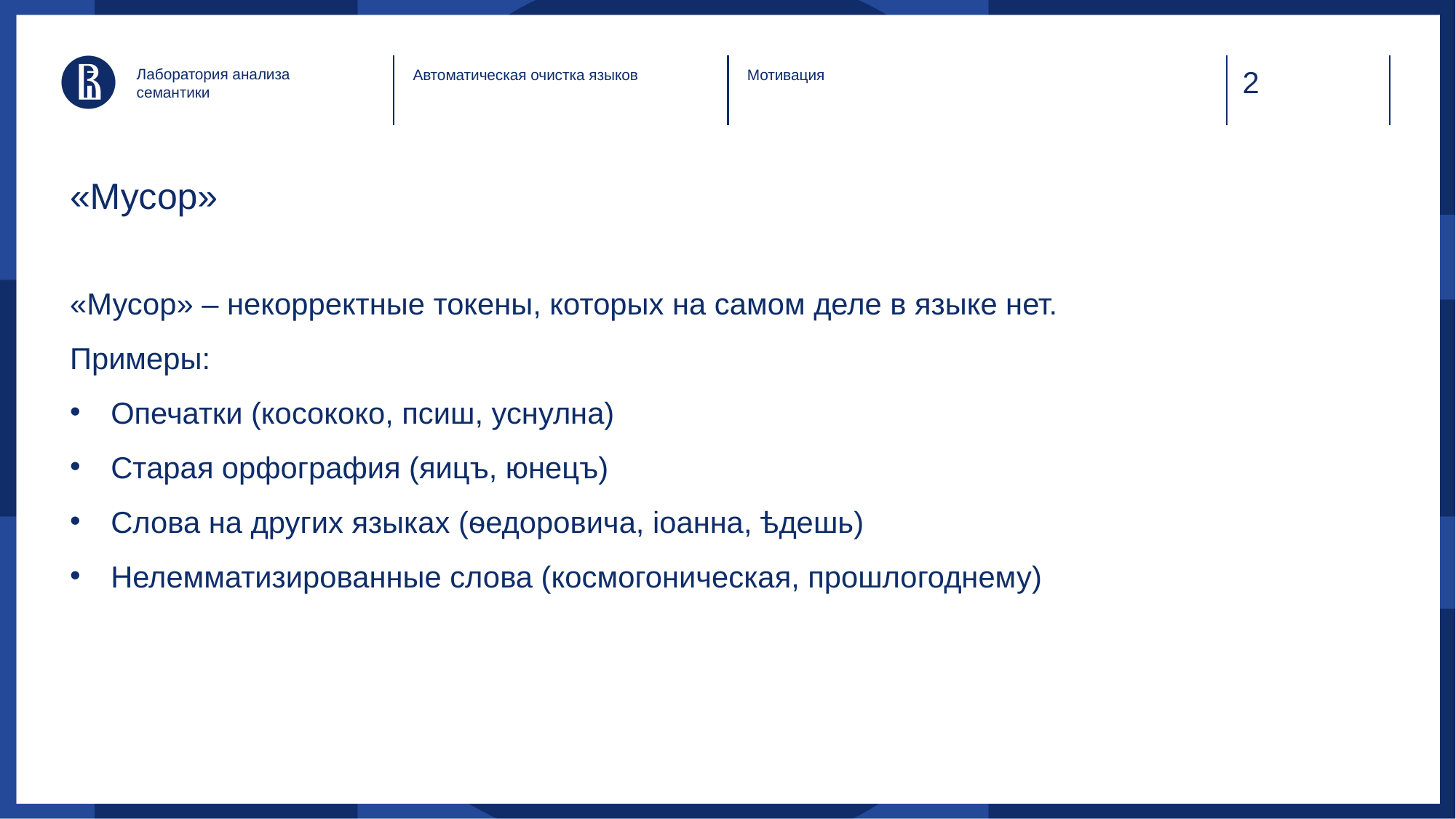

Лаборатория анализа семантики

Автоматическая очистка языков
Мотивация
# «Мусор»
«Мусор» – некорректные токены, которых на самом деле в языке нет.
Примеры:
Опечатки (косококо, псиш, уснулна)
Старая орфография (яицъ, юнецъ)
Слова на других языках (ѳедоровича, іоанна, ѣдешь)
Нелемматизированные слова (космогоническая, прошлогоднему)